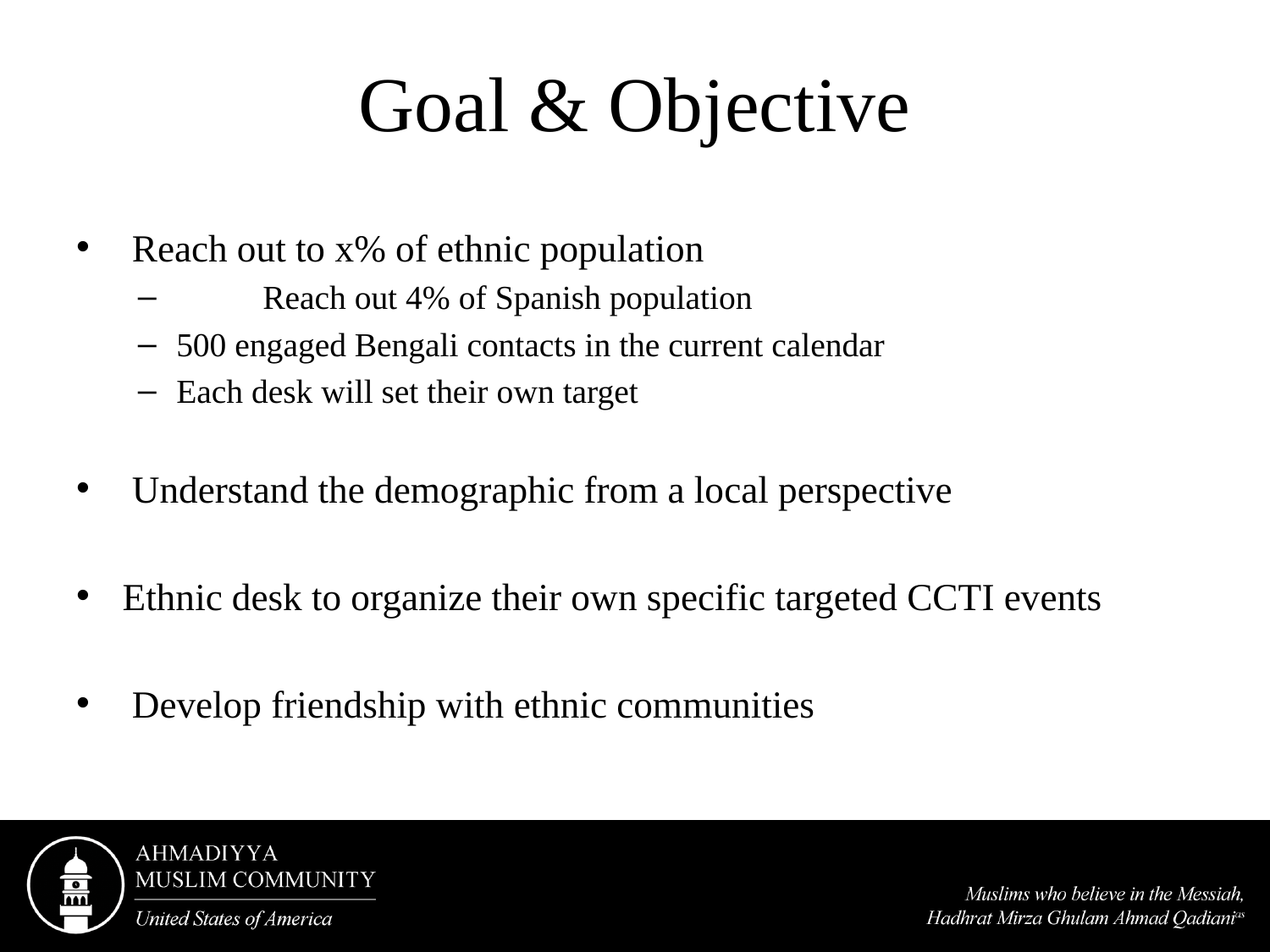

# Goal & Objective
 Reach out to x% of ethnic population
 	Reach out 4% of Spanish population
500 engaged Bengali contacts in the current calendar
Each desk will set their own target

 Understand the demographic from a local perspective

Ethnic desk to organize their own specific targeted CCTI events

 Develop friendship with ethnic communities